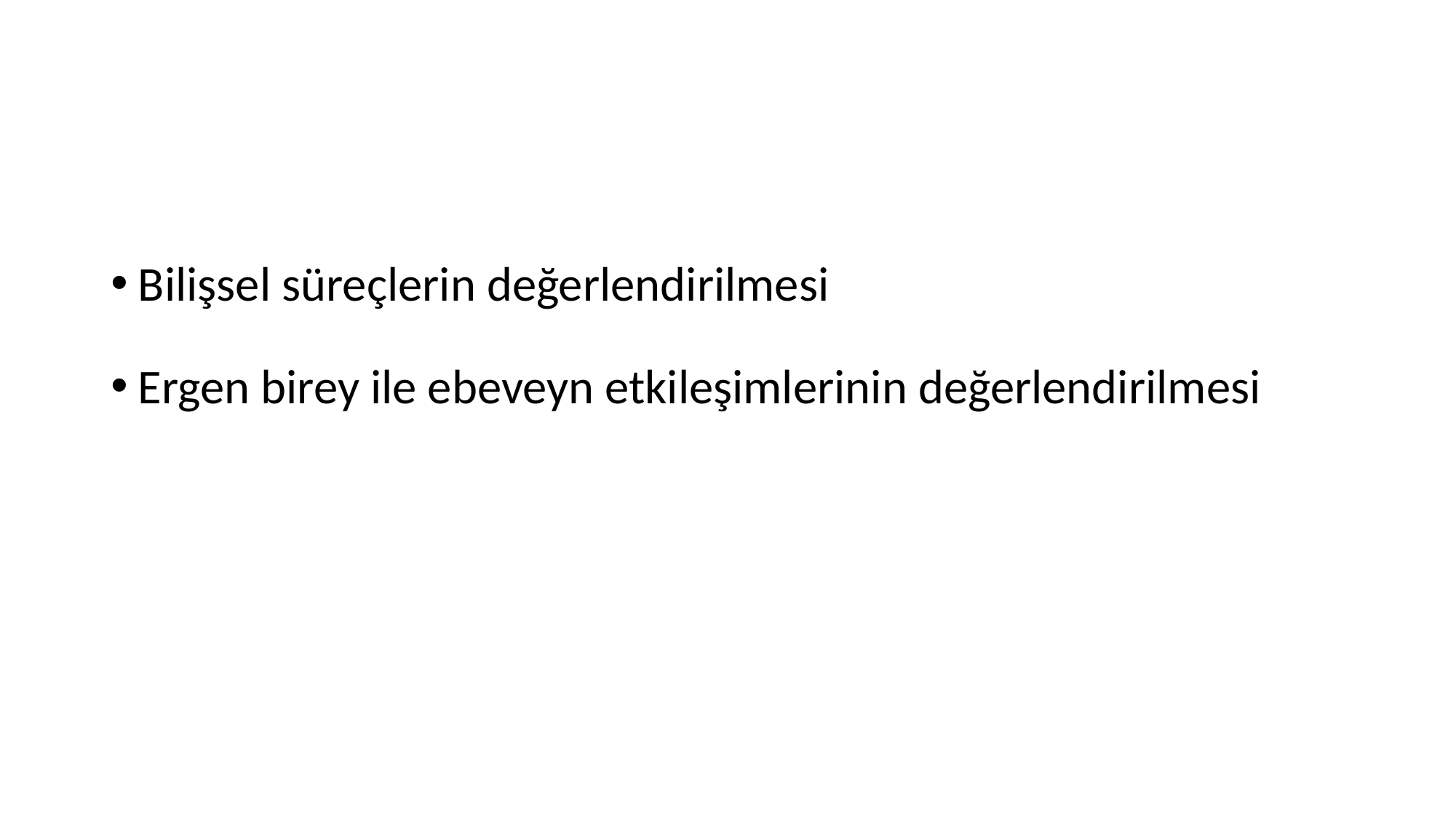

#
Bilişsel süreçlerin değerlendirilmesi
Ergen birey ile ebeveyn etkileşimlerinin değerlendirilmesi